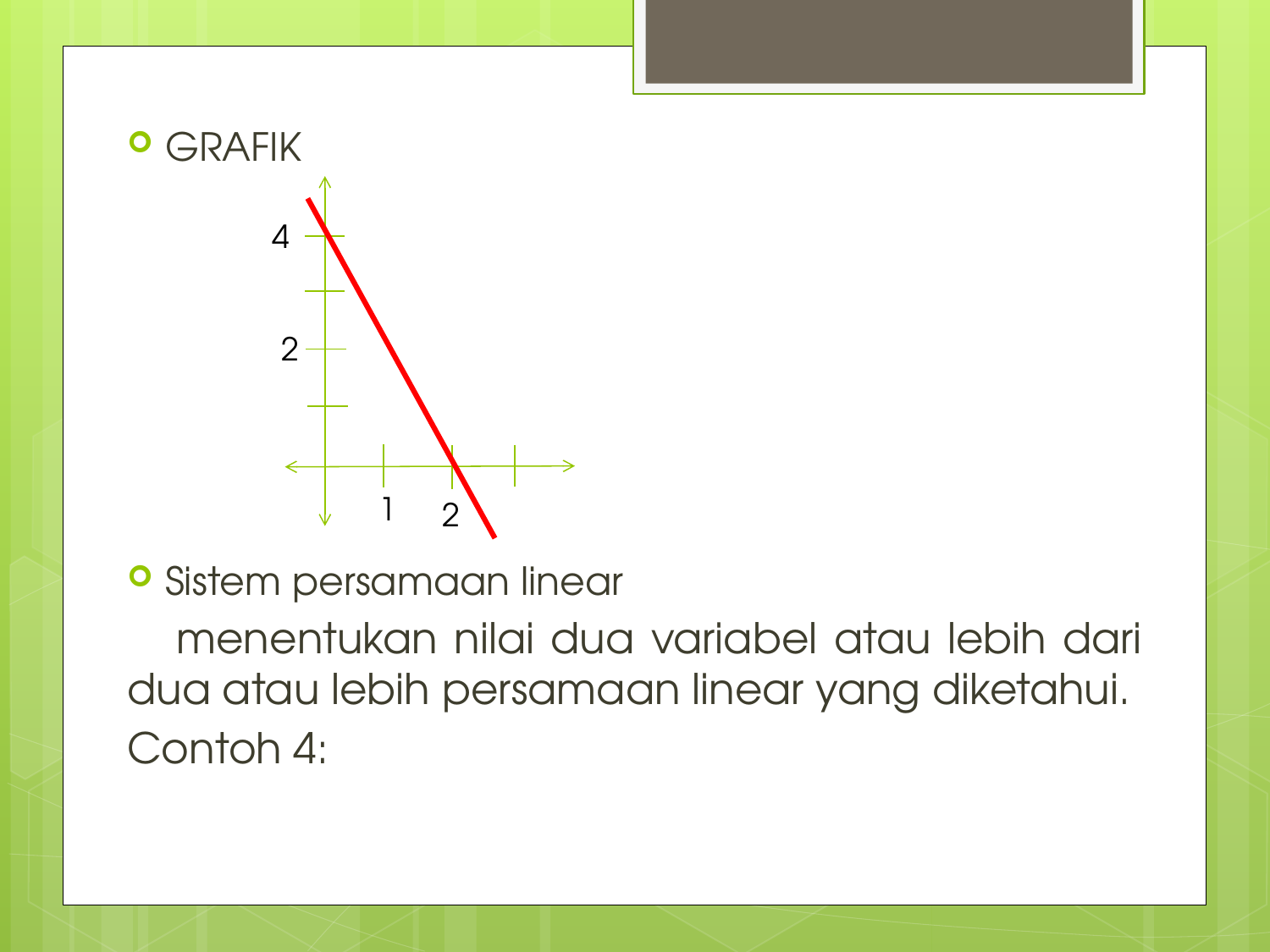

GRAFIK

Sistem persamaan linear
   menentukan nilai dua variabel atau lebih dari dua atau lebih persamaan linear yang diketahui.
Contoh 4:
4
2
1
2